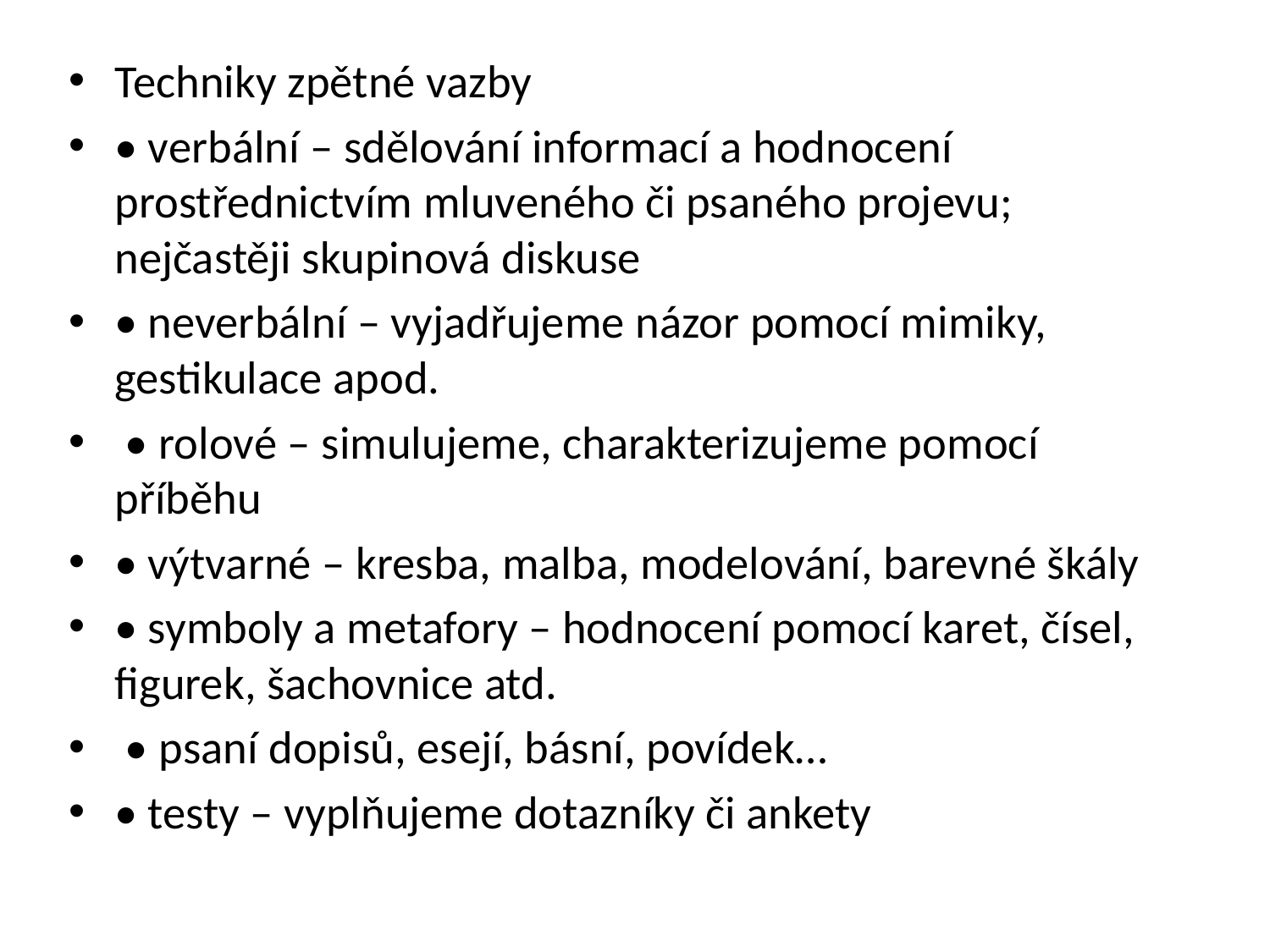

Techniky zpětné vazby
• verbální – sdělování informací a hodnocení prostřednictvím mluveného či psaného projevu; nejčastěji skupinová diskuse
• neverbální – vyjadřujeme názor pomocí mimiky, gestikulace apod.
 • rolové – simulujeme, charakterizujeme pomocí příběhu
• výtvarné – kresba, malba, modelování, barevné škály
• symboly a metafory – hodnocení pomocí karet, čísel, figurek, šachovnice atd.
 • psaní dopisů, esejí, básní, povídek…
• testy – vyplňujeme dotazníky či ankety